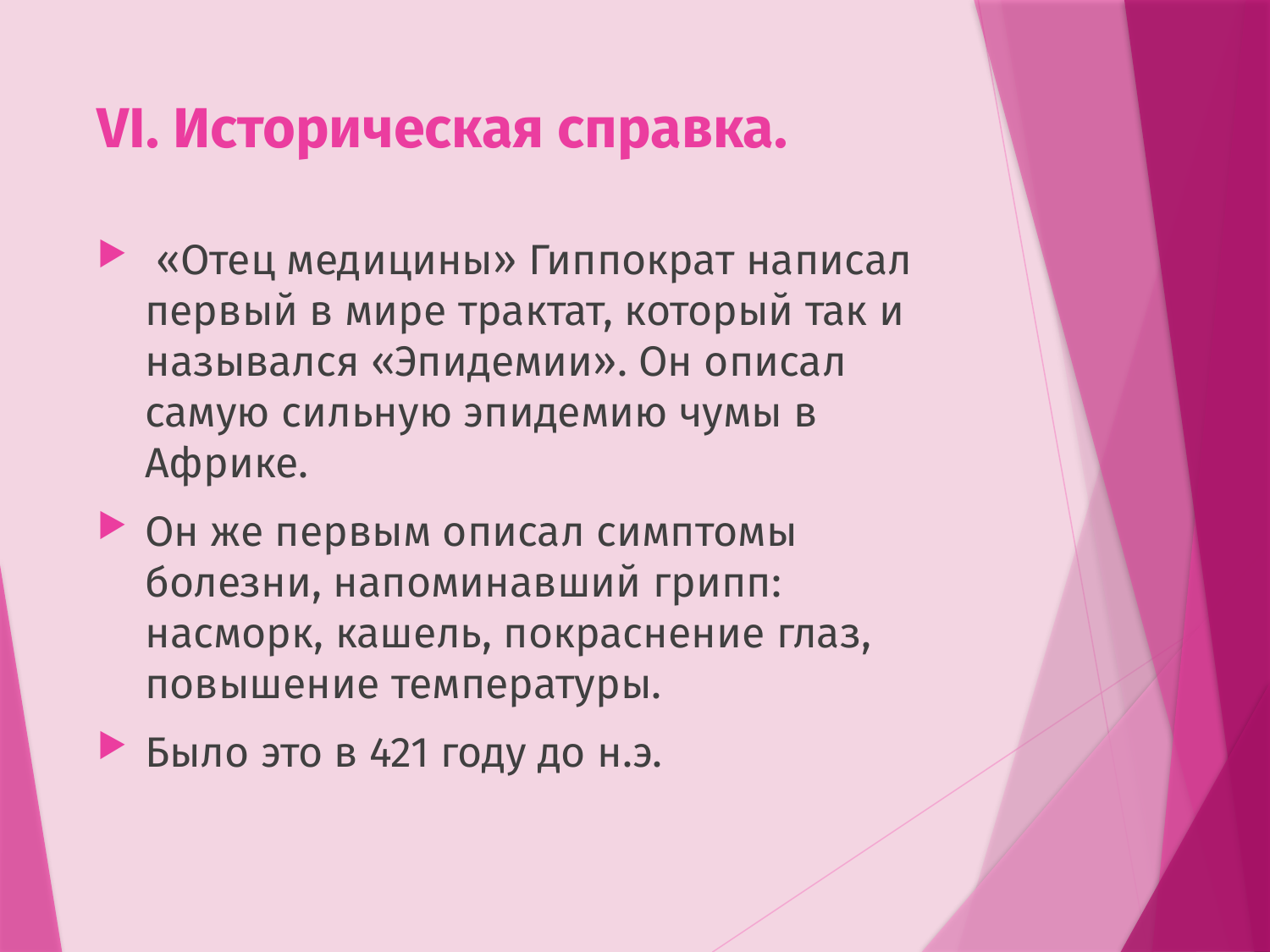

# VI. Историческая справка.
 «Отец медицины» Гиппократ написал первый в мире трактат, который так и назывался «Эпидемии». Он описал самую сильную эпидемию чумы в Африке.
Он же первым описал симптомы болезни, напоминавший грипп: насморк, кашель, покраснение глаз, повышение температуры.
Было это в 421 году до н.э.